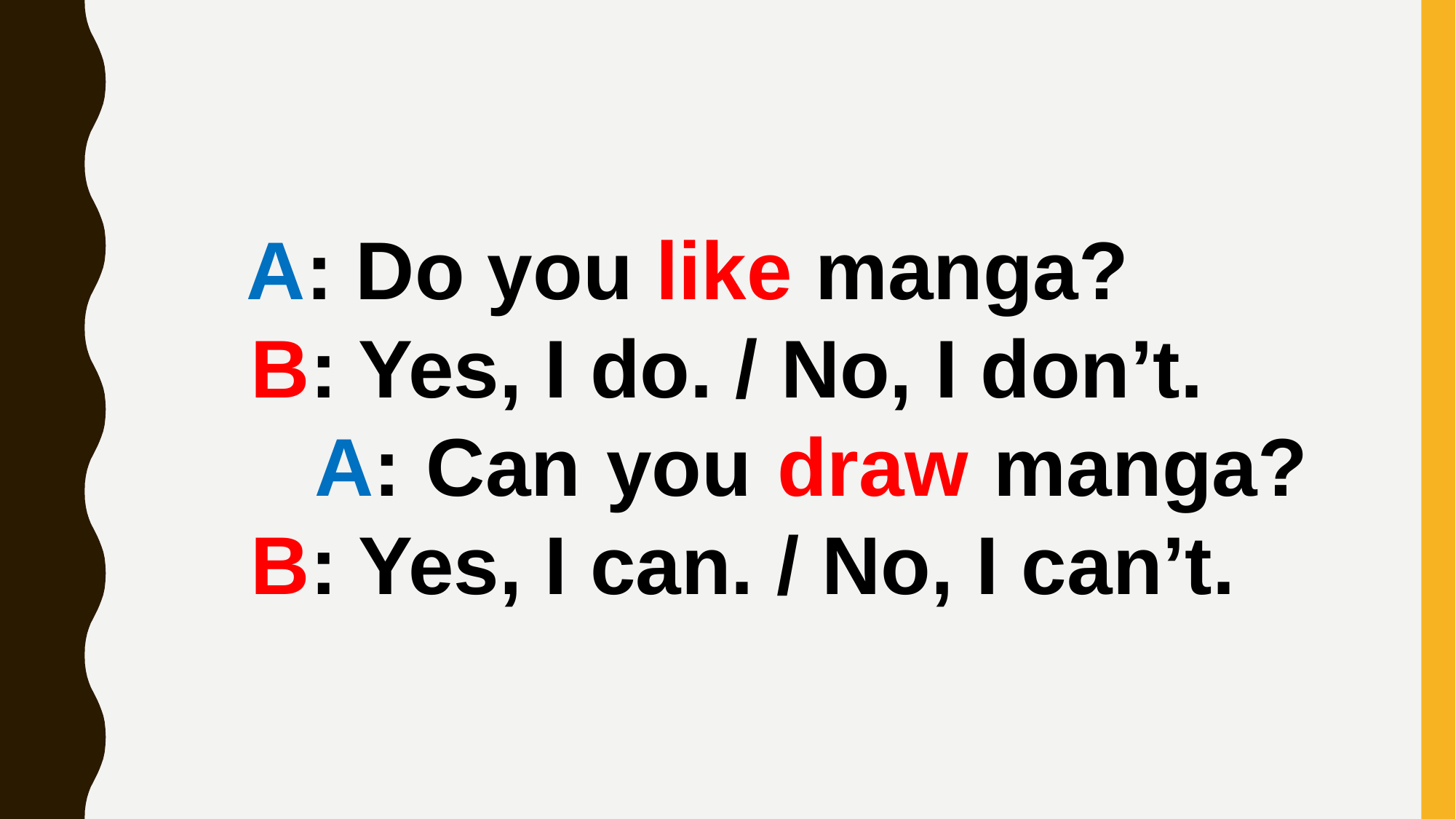

A: Do you like manga?
B: Yes, I do. / No, I don’t.
A: Can you draw manga?
B: Yes, I can. / No, I can’t.